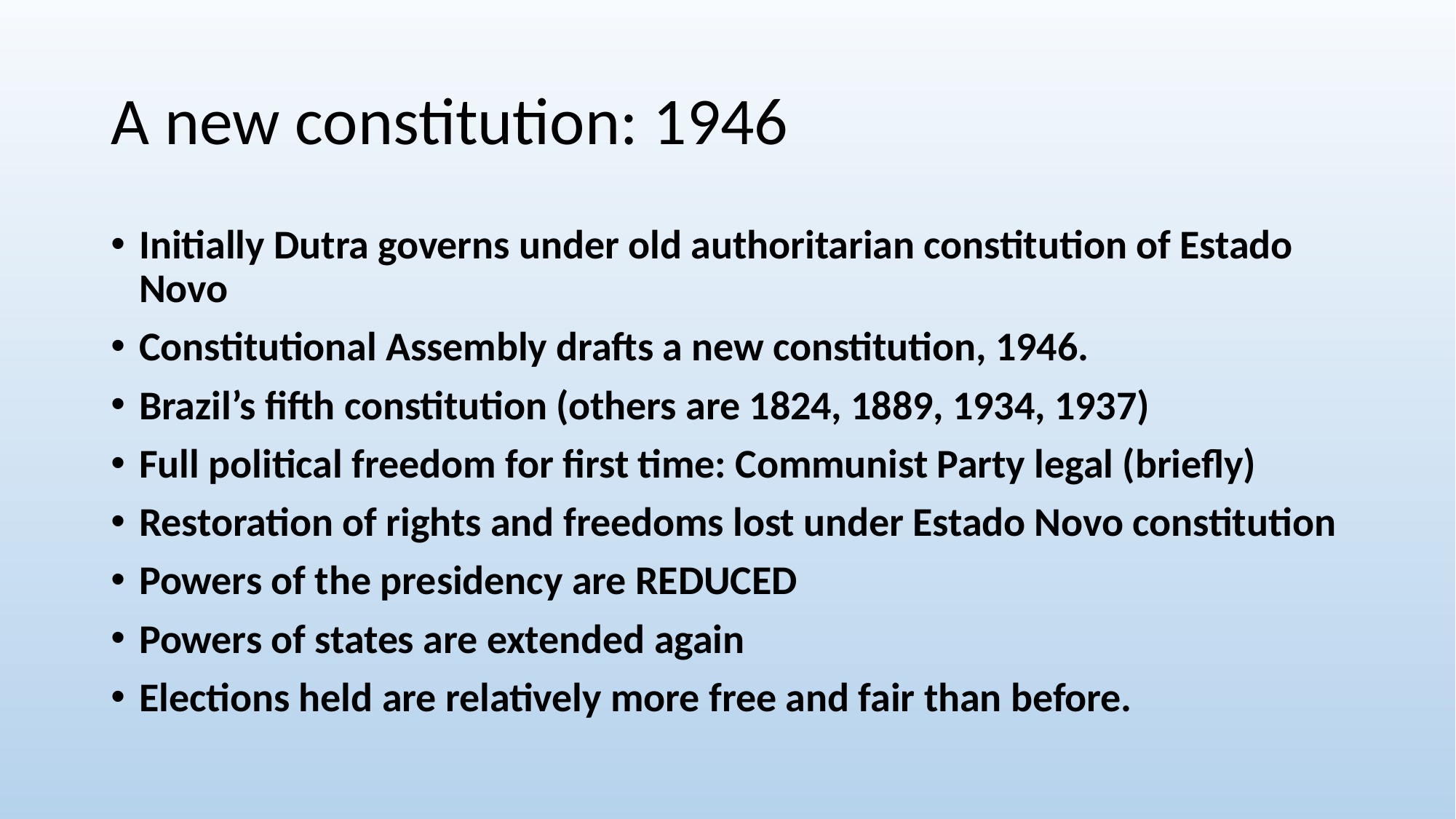

# A new constitution: 1946
Initially Dutra governs under old authoritarian constitution of Estado Novo
Constitutional Assembly drafts a new constitution, 1946.
Brazil’s fifth constitution (others are 1824, 1889, 1934, 1937)
Full political freedom for first time: Communist Party legal (briefly)
Restoration of rights and freedoms lost under Estado Novo constitution
Powers of the presidency are REDUCED
Powers of states are extended again
Elections held are relatively more free and fair than before.